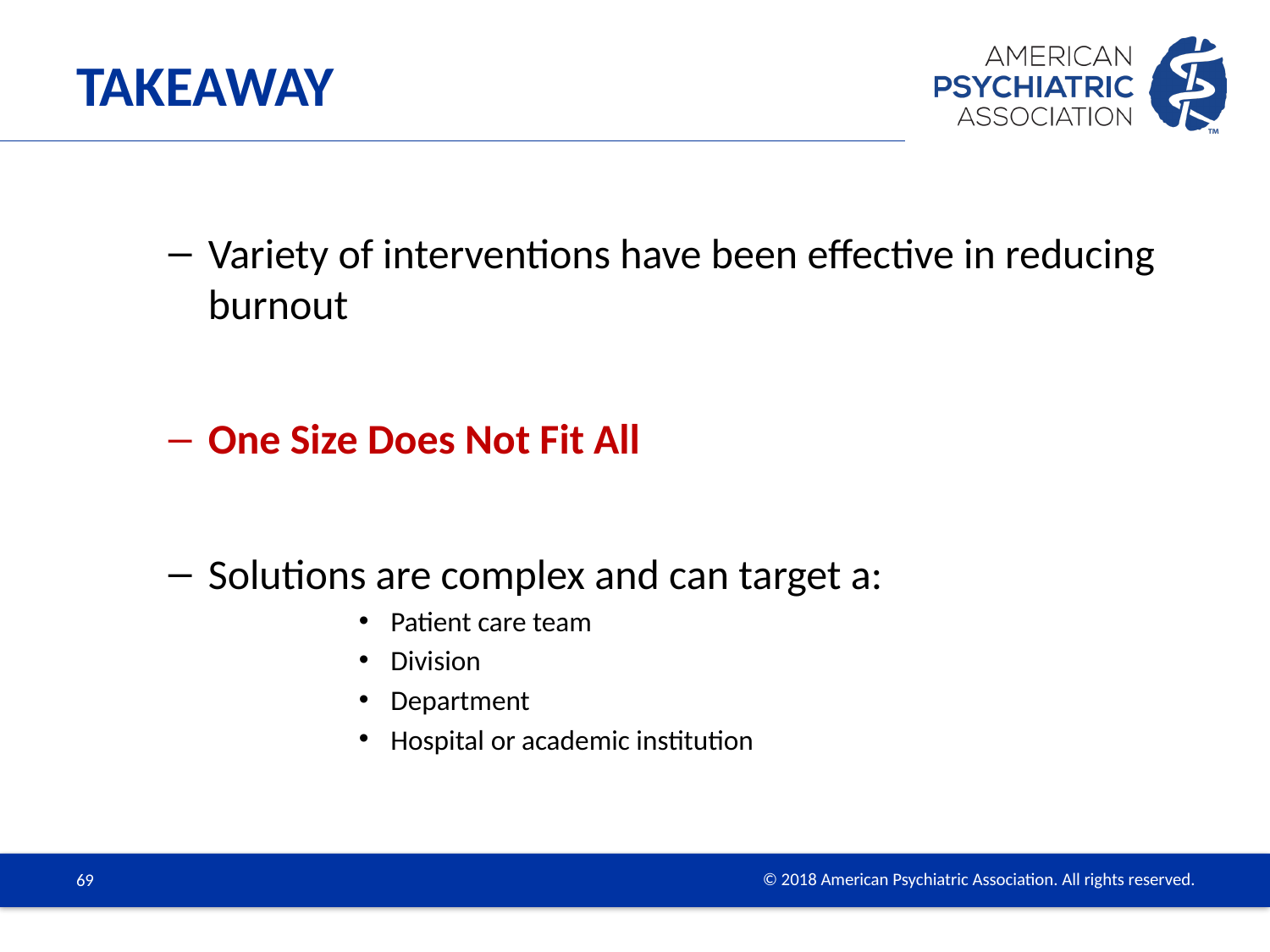

# Takeaway

Variety of interventions have been effective in reducing burnout

One Size Does Not Fit All

Solutions are complex and can target a:
Patient care team
Division
Department
Hospital or academic institution